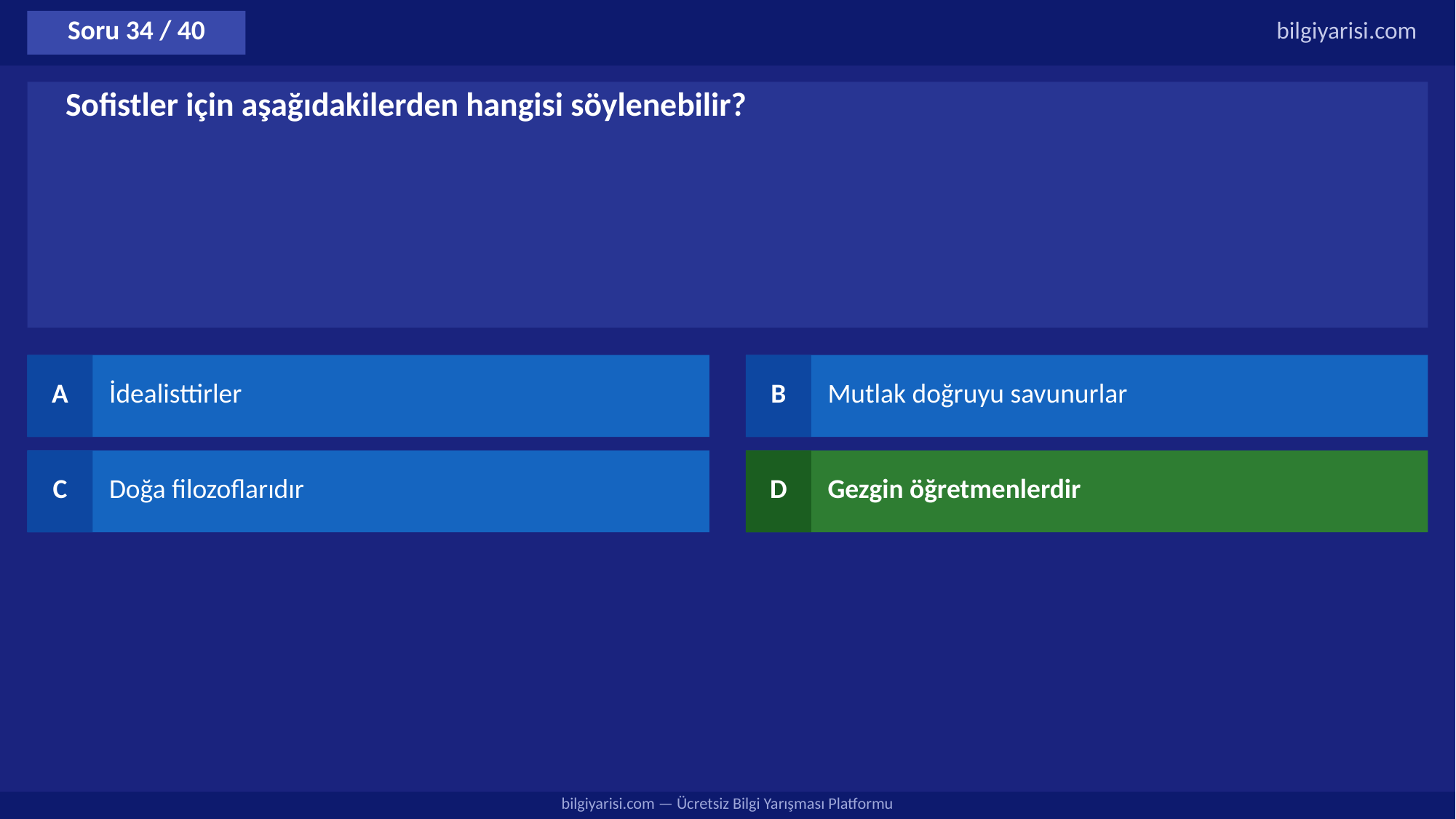

Soru 34 / 40
bilgiyarisi.com

Sofistler için aşağıdakilerden hangisi söylenebilir?

A
İdealisttirler

B
Mutlak doğruyu savunurlar

C
Doğa filozoflarıdır

D
Gezgin öğretmenlerdir
bilgiyarisi.com — Ücretsiz Bilgi Yarışması Platformu